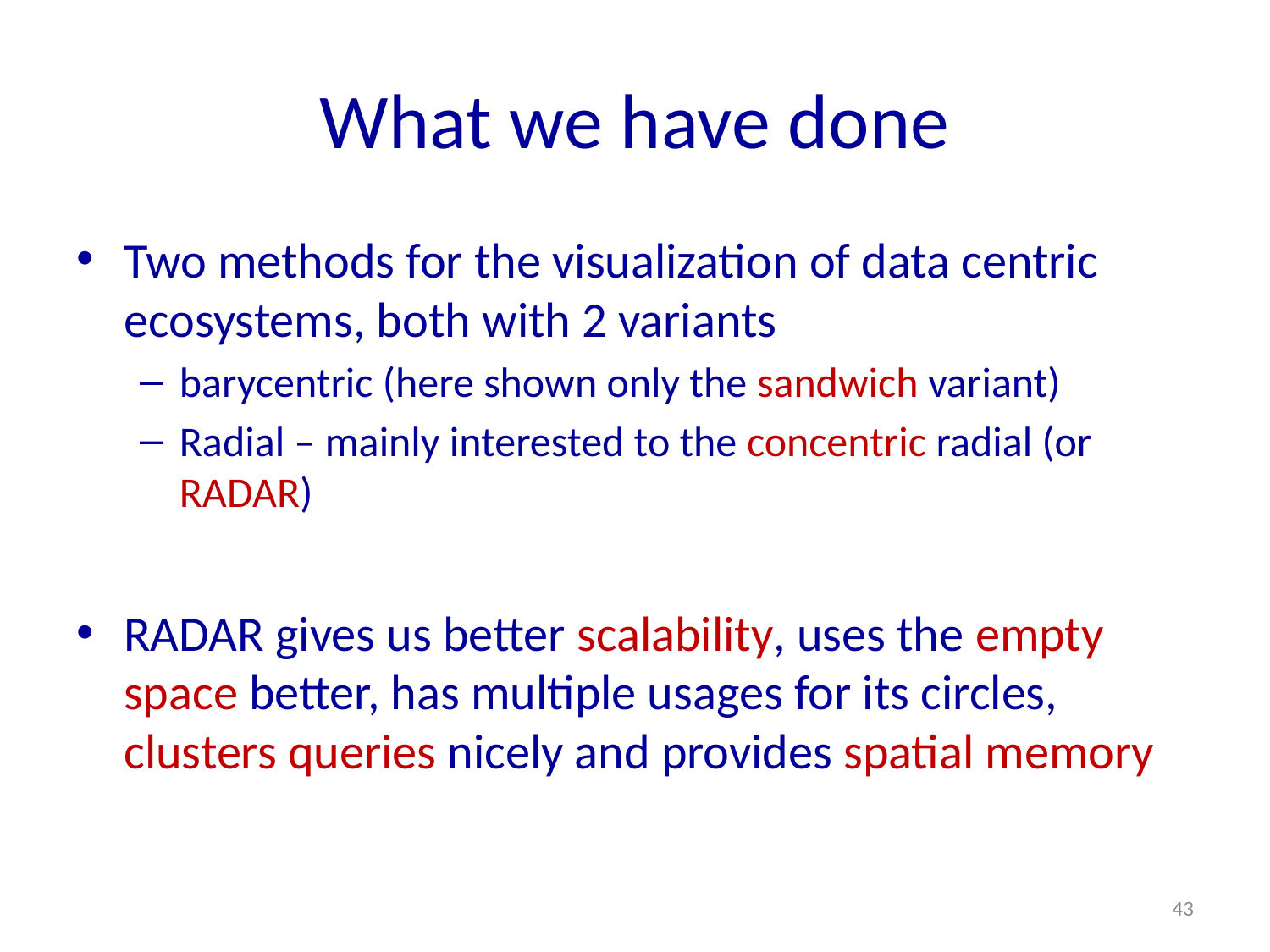

# What we have done
Two methods for the visualization of data centric ecosystems, both with 2 variants
barycentric (here shown only the sandwich variant)
Radial – mainly interested to the concentric radial (or RADAR)

RADAR gives us better scalability, uses the empty space better, has multiple usages for its circles, clusters queries nicely and provides spatial memory
43